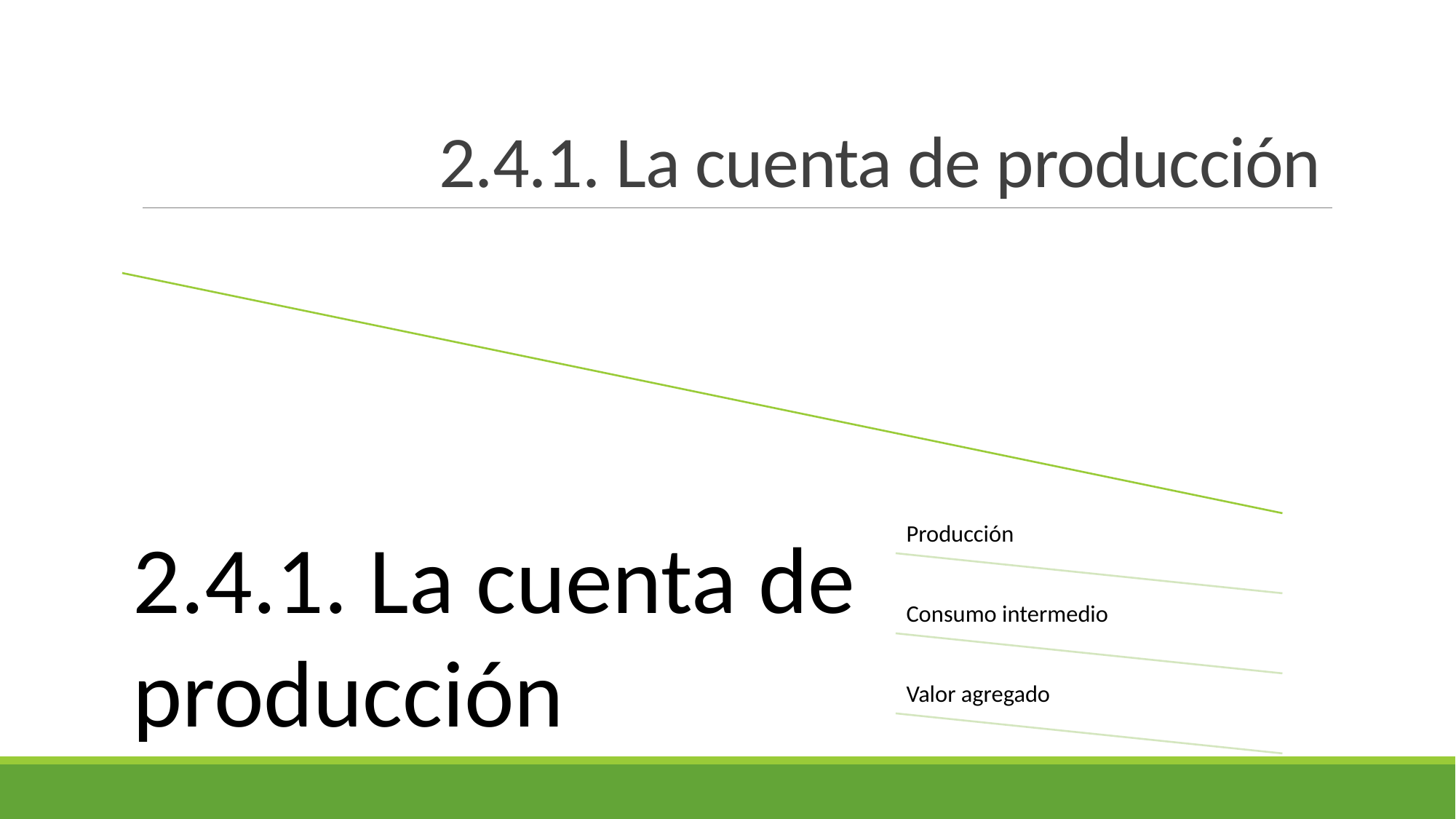

# 2.4.1. La cuenta de producción
2.4.1. La cuenta de producción
Producción
Consumo intermedio
Valor agregado